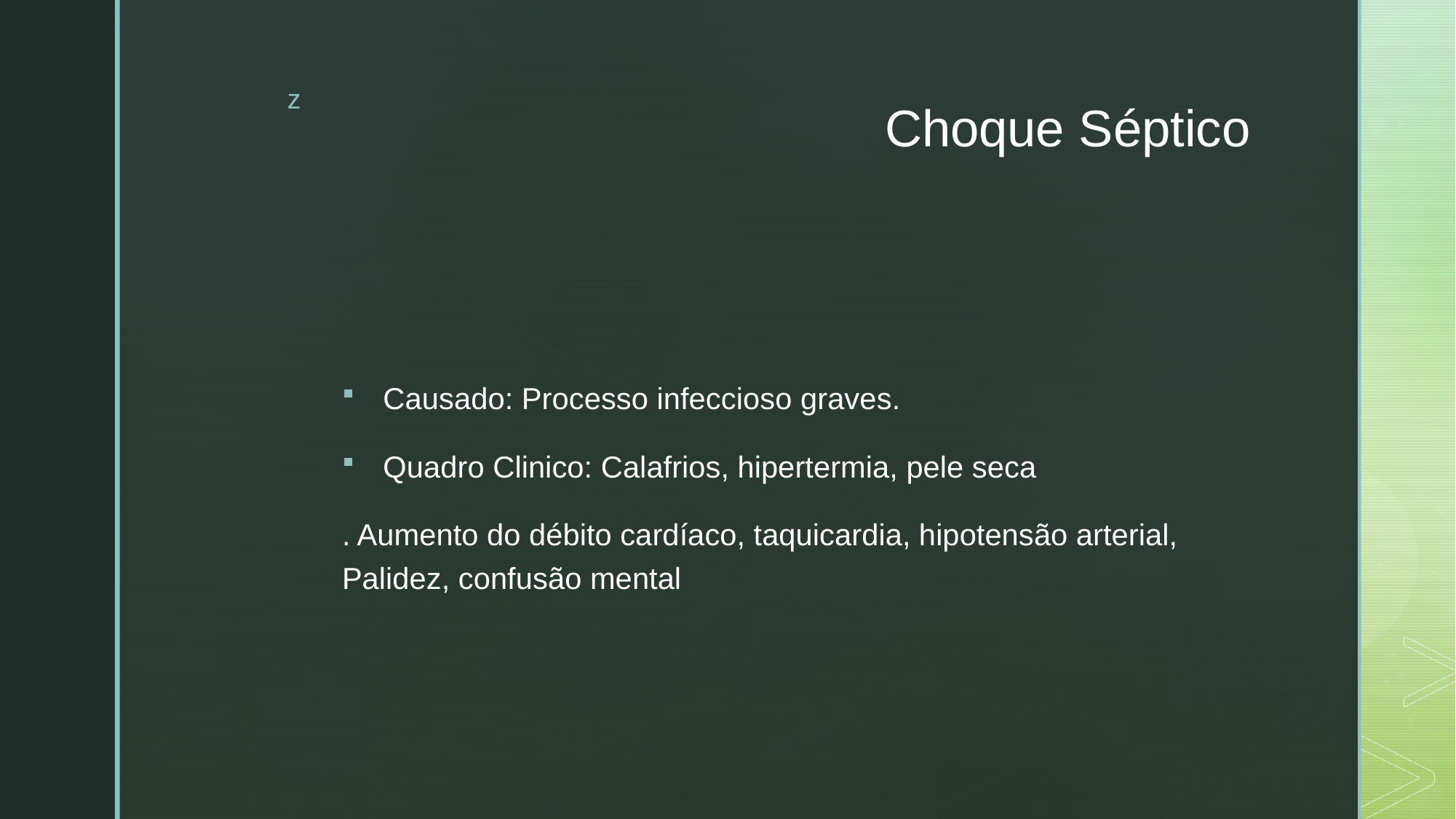

# Choque Séptico
Causado: Processo infeccioso graves.
Quadro Clinico: Calafrios, hipertermia, pele seca
. Aumento do débito cardíaco, taquicardia, hipotensão arterial, Palidez, confusão mental